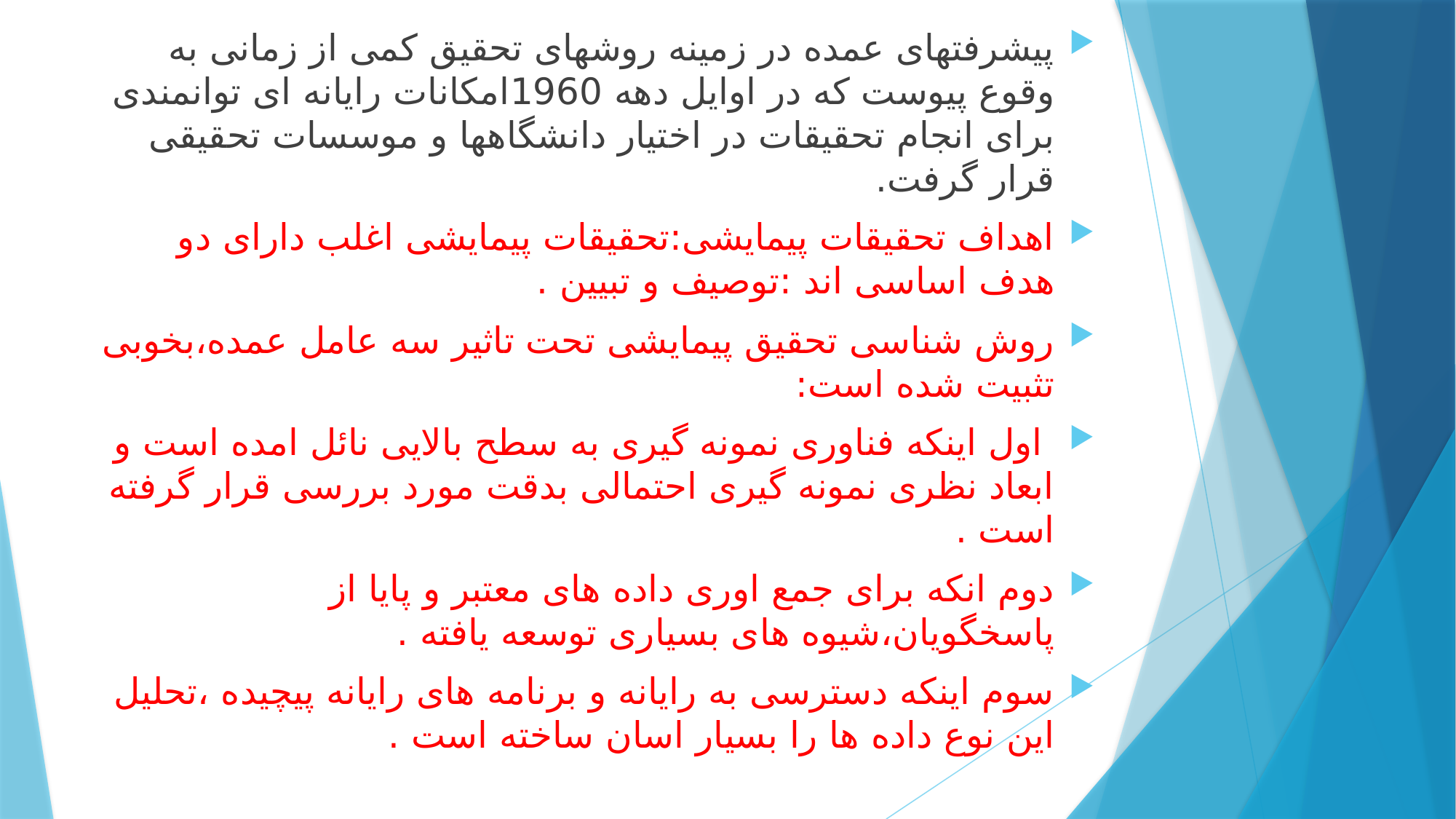

پیشرفتهای عمده در زمینه روشهای تحقیق کمی از زمانی به وقوع پیوست که در اوایل دهه 1960امکانات رایانه ای توانمندی برای انجام تحقیقات در اختیار دانشگاهها و موسسات تحقیقی قرار گرفت.
اهداف تحقیقات پیمایشی:تحقیقات پیمایشی اغلب دارای دو هدف اساسی اند :توصیف و تبیین .
روش شناسی تحقیق پیمایشی تحت تاثیر سه عامل عمده،بخوبی تثبیت شده است:
 اول اینکه فناوری نمونه گیری به سطح بالایی نائل امده است و ابعاد نظری نمونه گیری احتمالی بدقت مورد بررسی قرار گرفته است .
دوم انکه برای جمع اوری داده های معتبر و پایا از پاسخگویان،شیوه های بسیاری توسعه یافته .
سوم اینکه دسترسی به رایانه و برنامه های رایانه پیچیده ،تحلیل این نوع داده ها را بسیار اسان ساخته است .